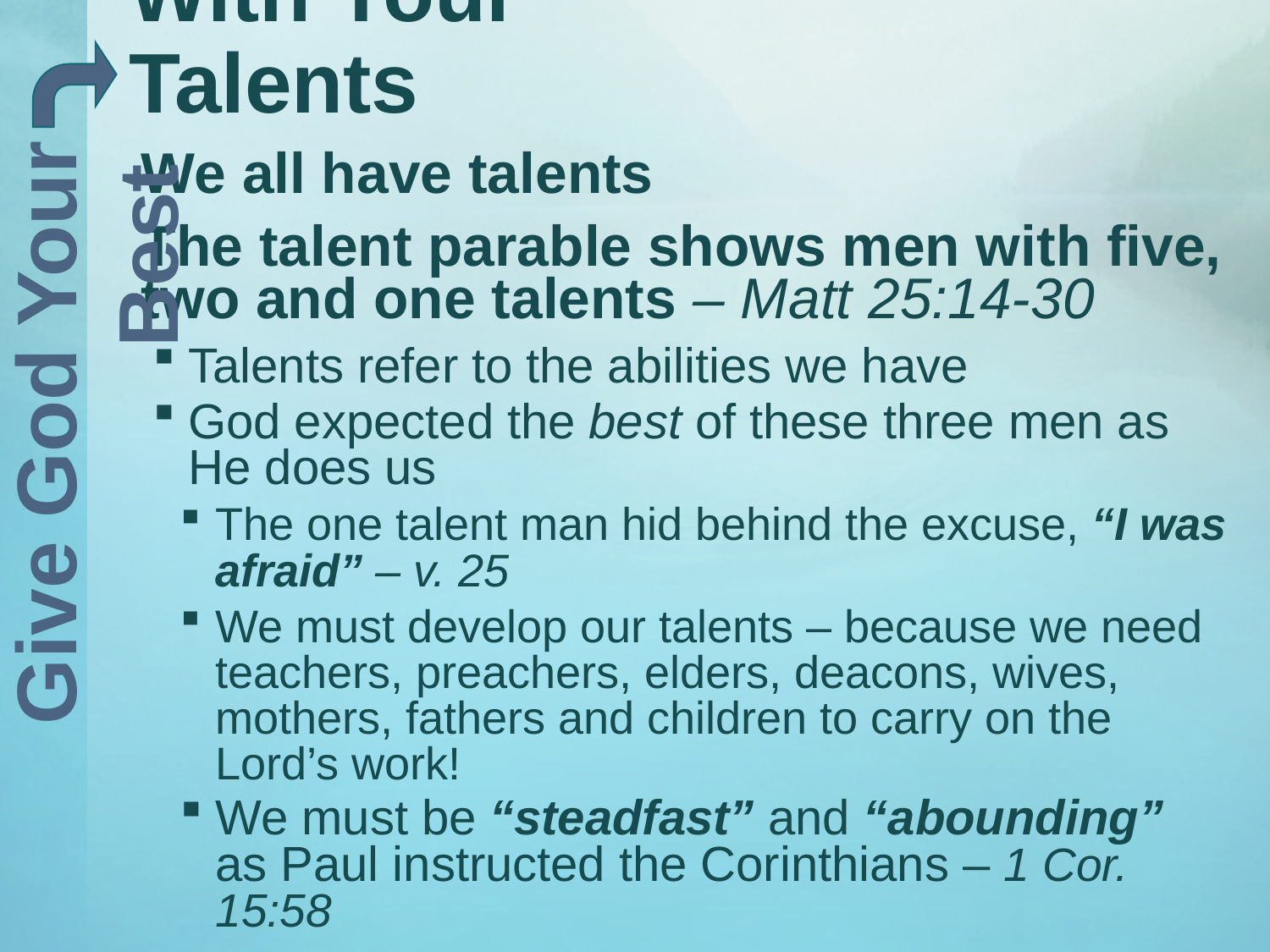

# With Your Talents

We all have talents
The talent parable shows men with five, two and one talents – Matt 25:14-30
Talents refer to the abilities we have
God expected the best of these three men as He does us
The one talent man hid behind the excuse, “I was afraid” – v. 25
We must develop our talents – because we need teachers, preachers, elders, deacons, wives, mothers, fathers and children to carry on the Lord’s work!
We must be “steadfast” and “abounding”  as Paul instructed the Corinthians – 1 Cor. 15:58
Give God Your Best